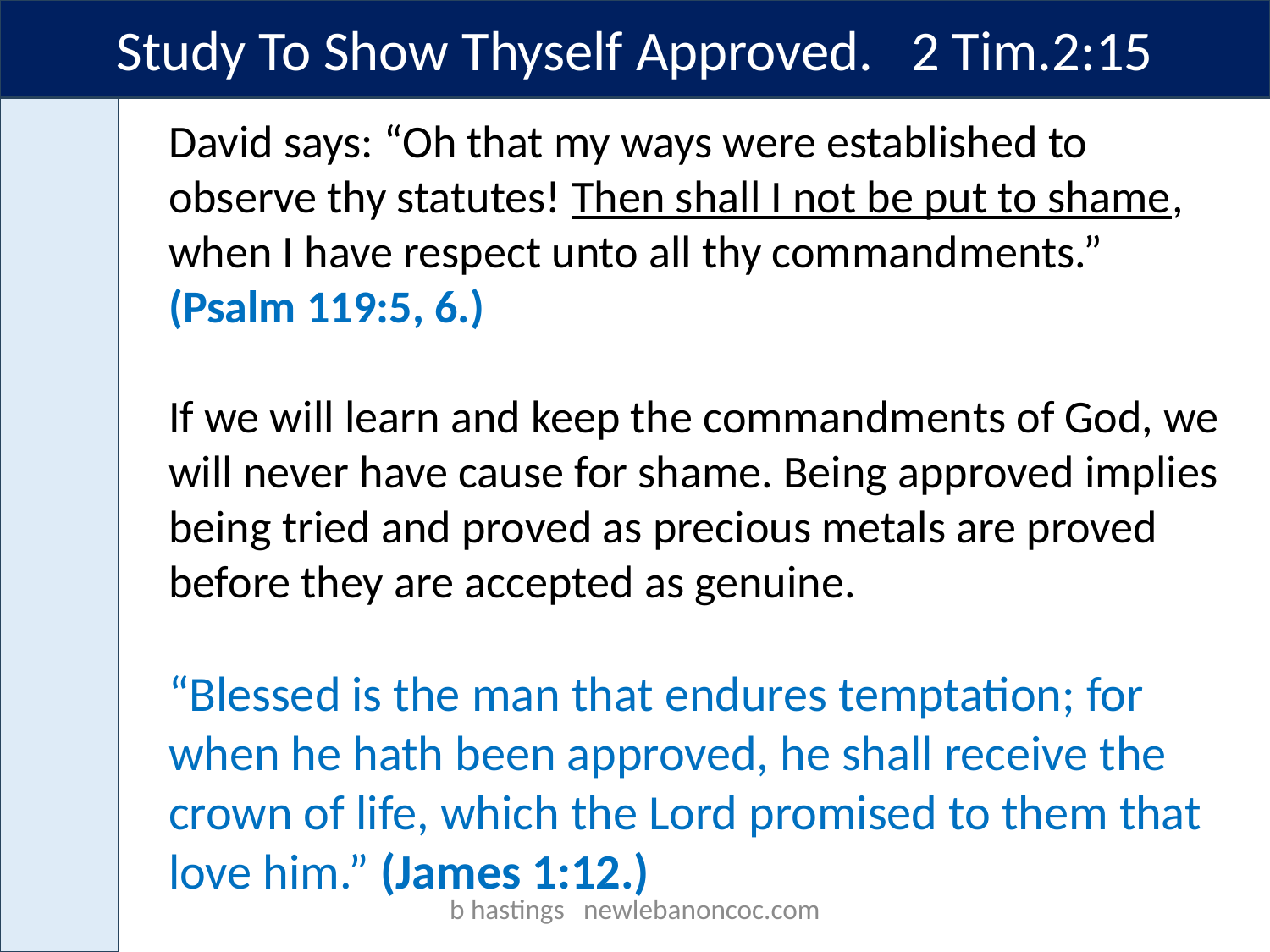

Study To Show Thyself Approved.   2 Tim.2:15
David says: “Oh that my ways were established to observe thy statutes! Then shall I not be put to shame, when I have respect unto all thy commandments.” (Psalm 119:5, 6.)

If we will learn and keep the commandments of God, we will never have cause for shame. Being approved implies being tried and proved as precious metals are proved before they are accepted as genuine.

“Blessed is the man that endures temptation; for when he hath been approved, he shall receive the crown of life, which the Lord promised to them that love him.” (James 1:12.)

b hastings   newlebanoncoc.com